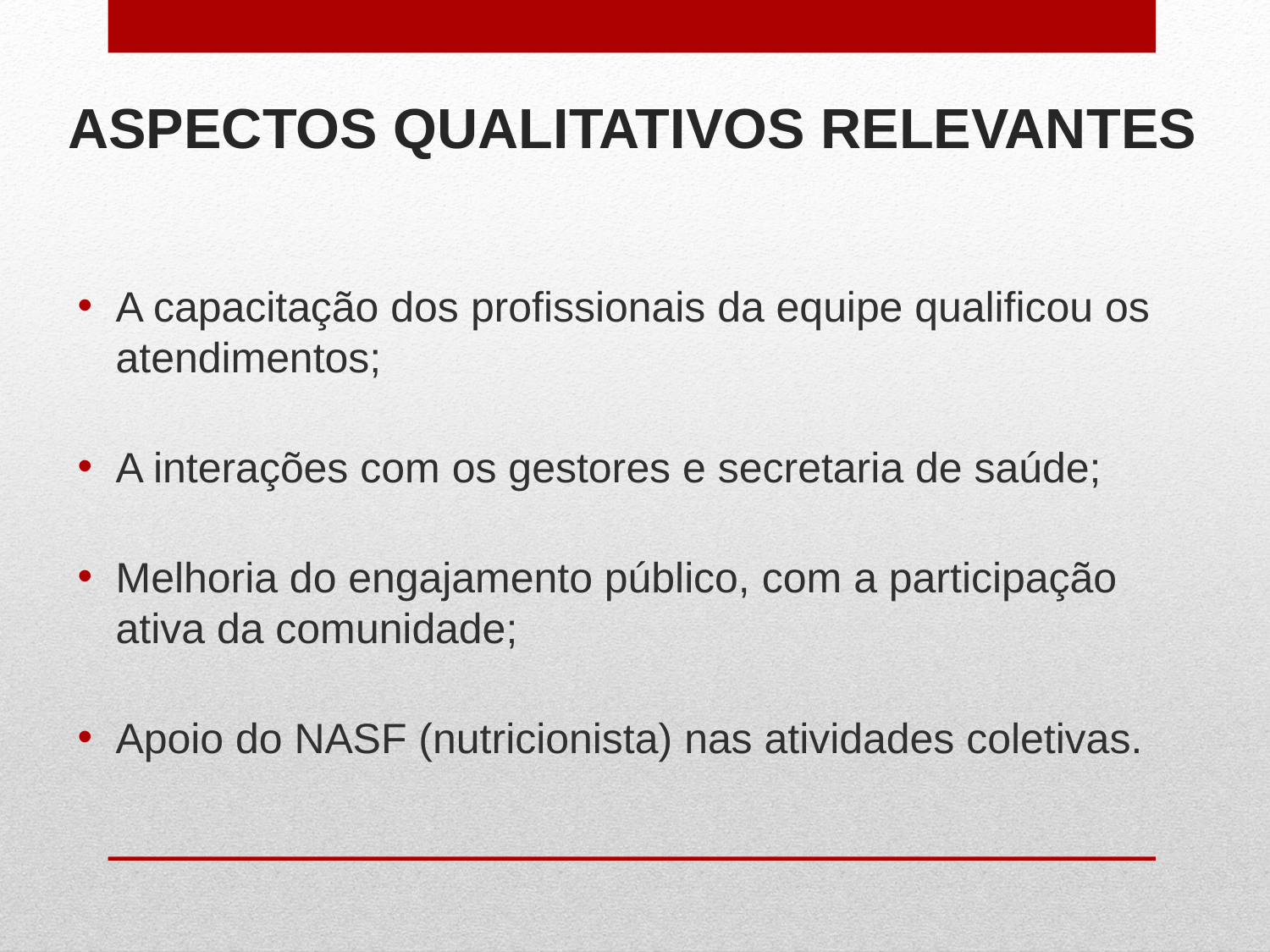

# ASPECTOS QUALITATIVOS RELEVANTES
A capacitação dos profissionais da equipe qualificou os atendimentos;
A interações com os gestores e secretaria de saúde;
Melhoria do engajamento público, com a participação ativa da comunidade;
Apoio do NASF (nutricionista) nas atividades coletivas.